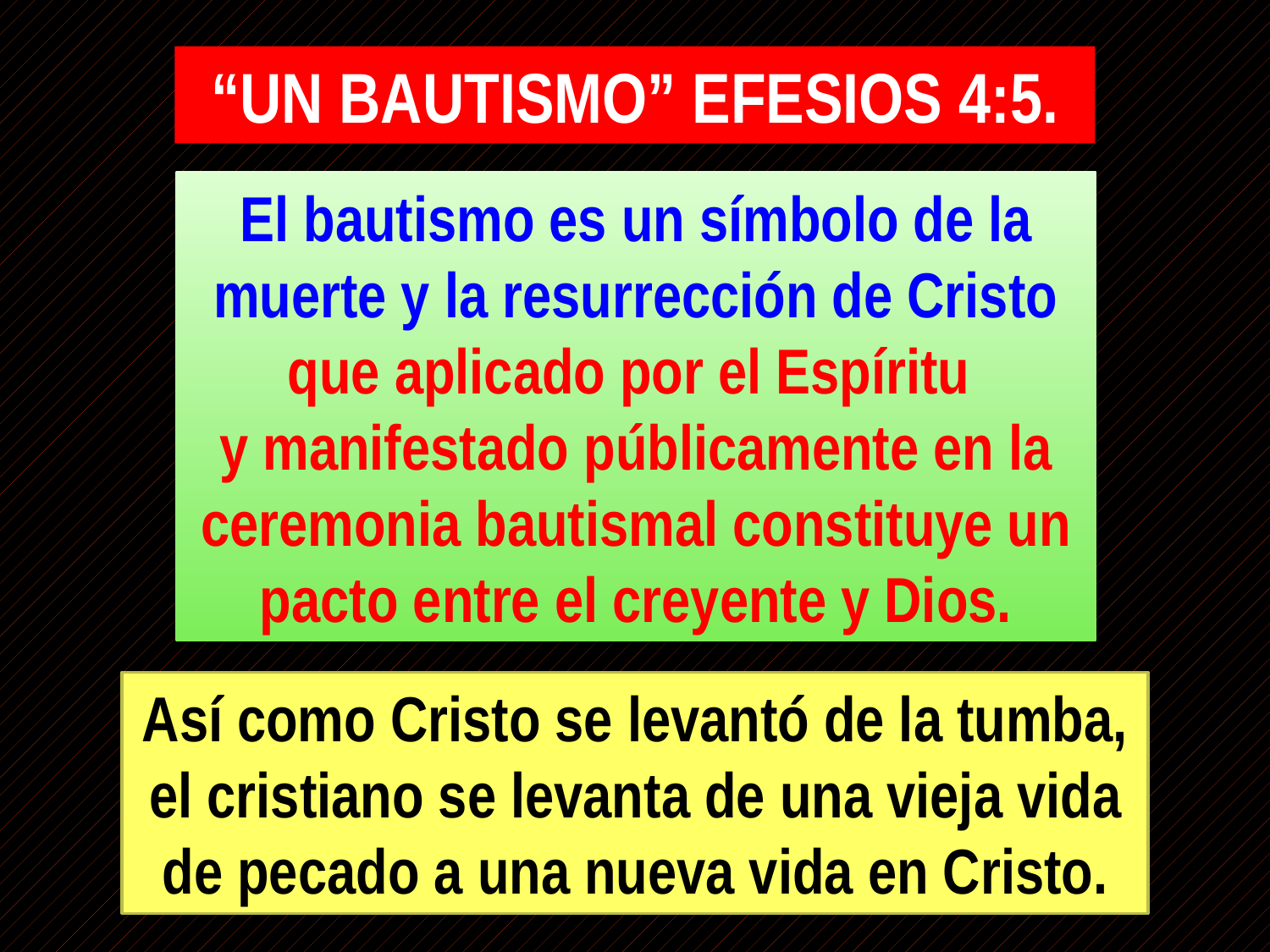

“UN BAUTISMO” EFESIOS 4:5.
El bautismo es un símbolo de la muerte y la resurrección de Cristo que aplicado por el Espíritu
y manifestado públicamente en la ceremonia bautismal constituye un pacto entre el creyente y Dios.
Así como Cristo se levantó de la tumba, el cristiano se levanta de una vieja vida de pecado a una nueva vida en Cristo.